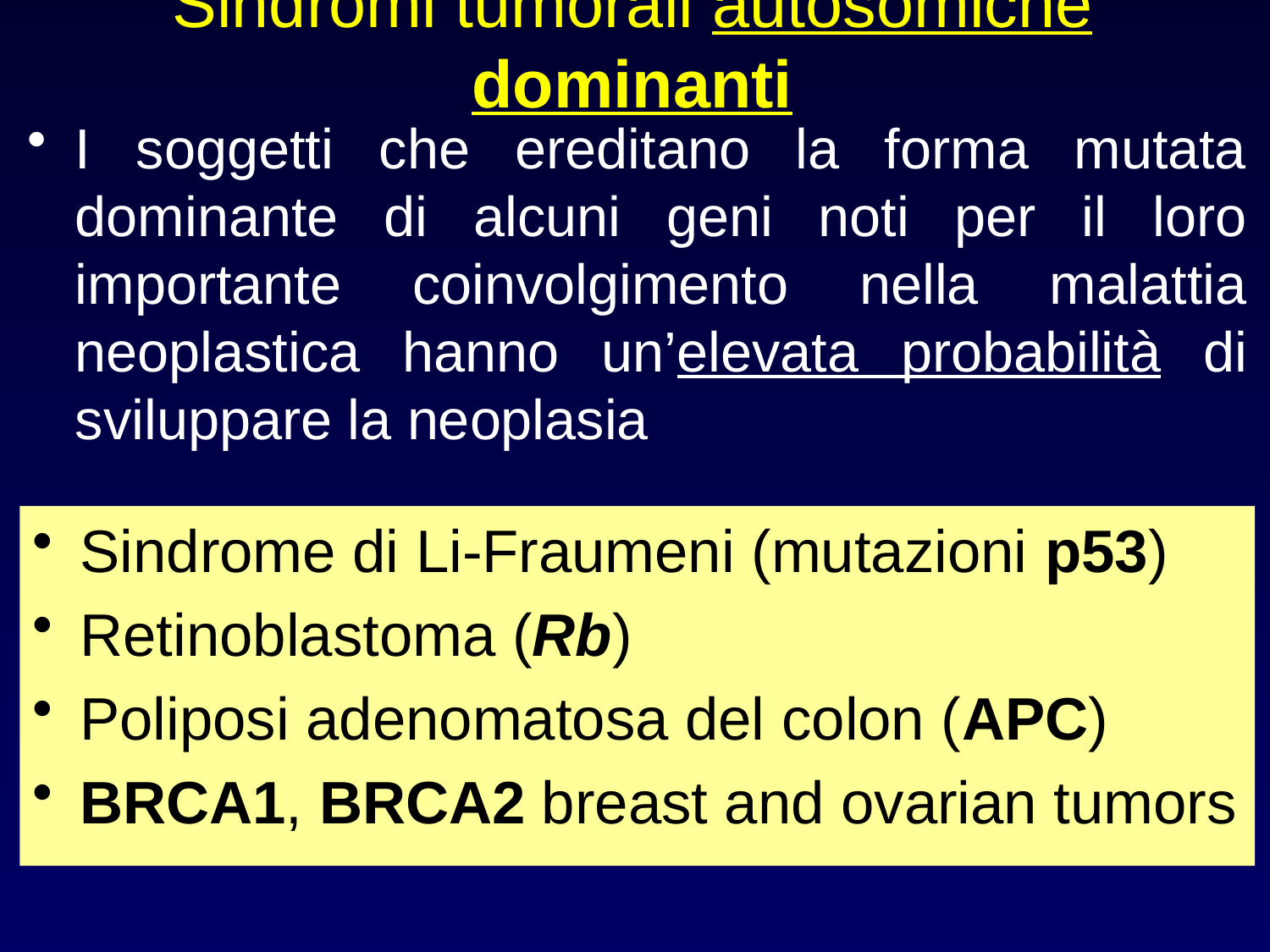

# Sindromi tumorali autosomiche dominanti
I soggetti che ereditano la forma mutata dominante di alcuni geni noti per il loro importante coinvolgimento nella malattia neoplastica hanno un’elevata probabilità di sviluppare la neoplasia

Sindrome di Li-Fraumeni (mutazioni p53)
Retinoblastoma (Rb)
Poliposi adenomatosa del colon (APC)
BRCA1, BRCA2 breast and ovarian tumors